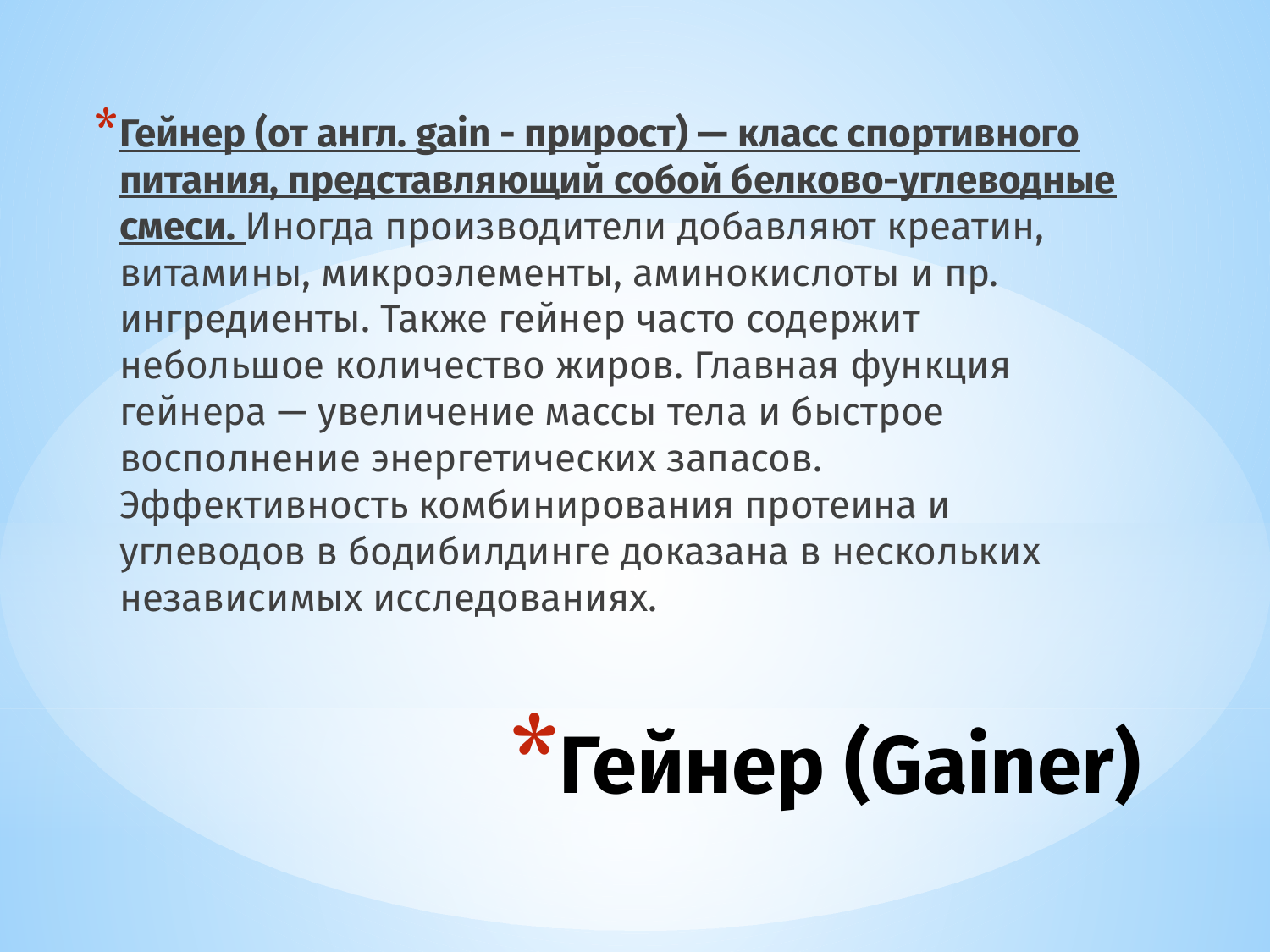

Гейнер (от англ. gain - прирост) — класс спортивного питания, представляющий собой белково-углеводные смеси. Иногда производители добавляют креатин, витамины, микроэлементы, аминокислоты и пр. ингредиенты. Также гейнер часто содержит небольшое количество жиров. Главная функция гейнера — увеличение массы тела и быстрое восполнение энергетических запасов. Эффективность комбинирования протеина и углеводов в бодибилдинге доказана в нескольких независимых исследованиях.
# Гейнер (Gainer)